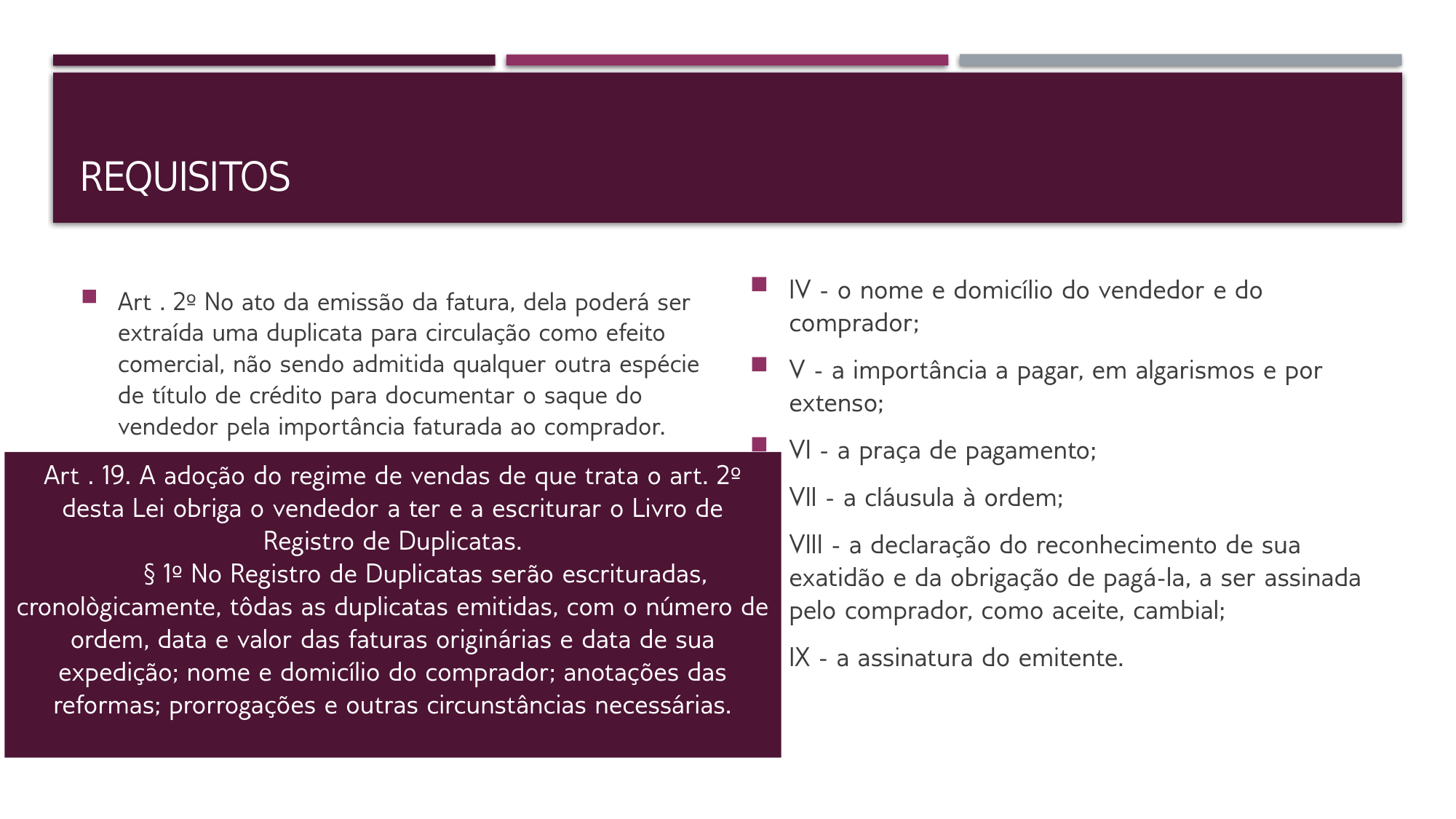

# REQUISITOS
Art . 2º No ato da emissão da fatura, dela poderá ser extraída uma duplicata para circulação como efeito comercial, não sendo admitida qualquer outra espécie de título de crédito para documentar o saque do vendedor pela importância faturada ao comprador.
§ 1º A duplicata conterá:
I - a denominação "duplicata", a data de sua emissão e o número de ordem;
II - o número da fatura;
III - a data certa do vencimento ou a declaração de ser a duplicata à vista;
IV - o nome e domicílio do vendedor e do comprador;
V - a importância a pagar, em algarismos e por extenso;
VI - a praça de pagamento;
VII - a cláusula à ordem;
VIII - a declaração do reconhecimento de sua exatidão e da obrigação de pagá-la, a ser assinada pelo comprador, como aceite, cambial;
IX - a assinatura do emitente.

Art . 19. A adoção do regime de vendas de que trata o art. 2º desta Lei obriga o vendedor a ter e a escriturar o Livro de Registro de Duplicatas.
        § 1º No Registro de Duplicatas serão escrituradas, cronològicamente, tôdas as duplicatas emitidas, com o número de ordem, data e valor das faturas originárias e data de sua expedição; nome e domicílio do comprador; anotações das reformas; prorrogações e outras circunstâncias necessárias.